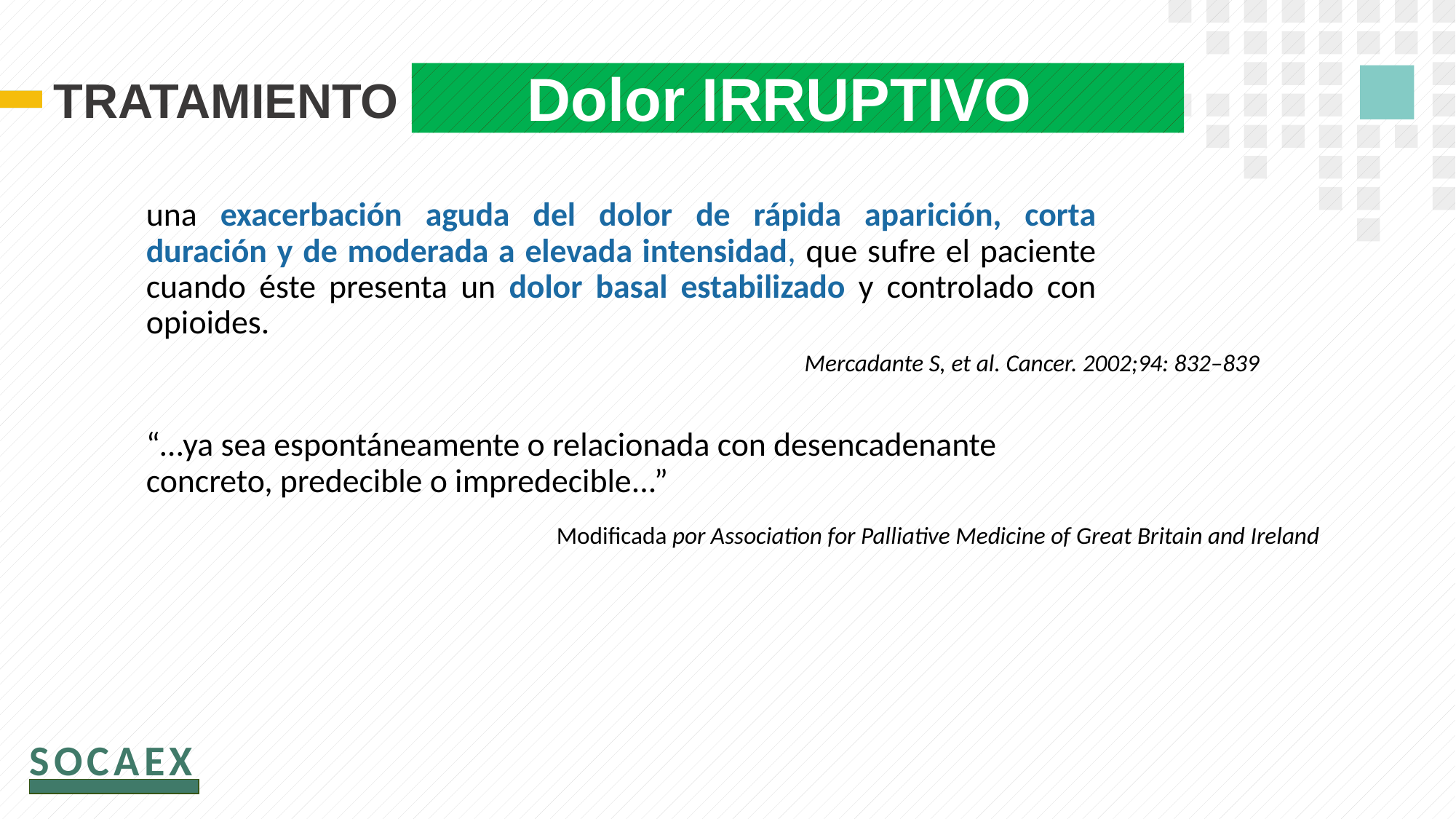

Dolor IRRUPTIVO
TRATAMIENTO

una exacerbación aguda del dolor de rápida aparición, corta duración y de moderada a elevada intensidad, que sufre el paciente cuando éste presenta un dolor basal estabilizado y controlado con opioides.

 Mercadante S, et al. Cancer. 2002;94: 832–839
“…ya sea espontáneamente o relacionada con desencadenante concreto, predecible o impredecible...”
Modificada por Association for Palliative Medicine of Great Britain and Ireland